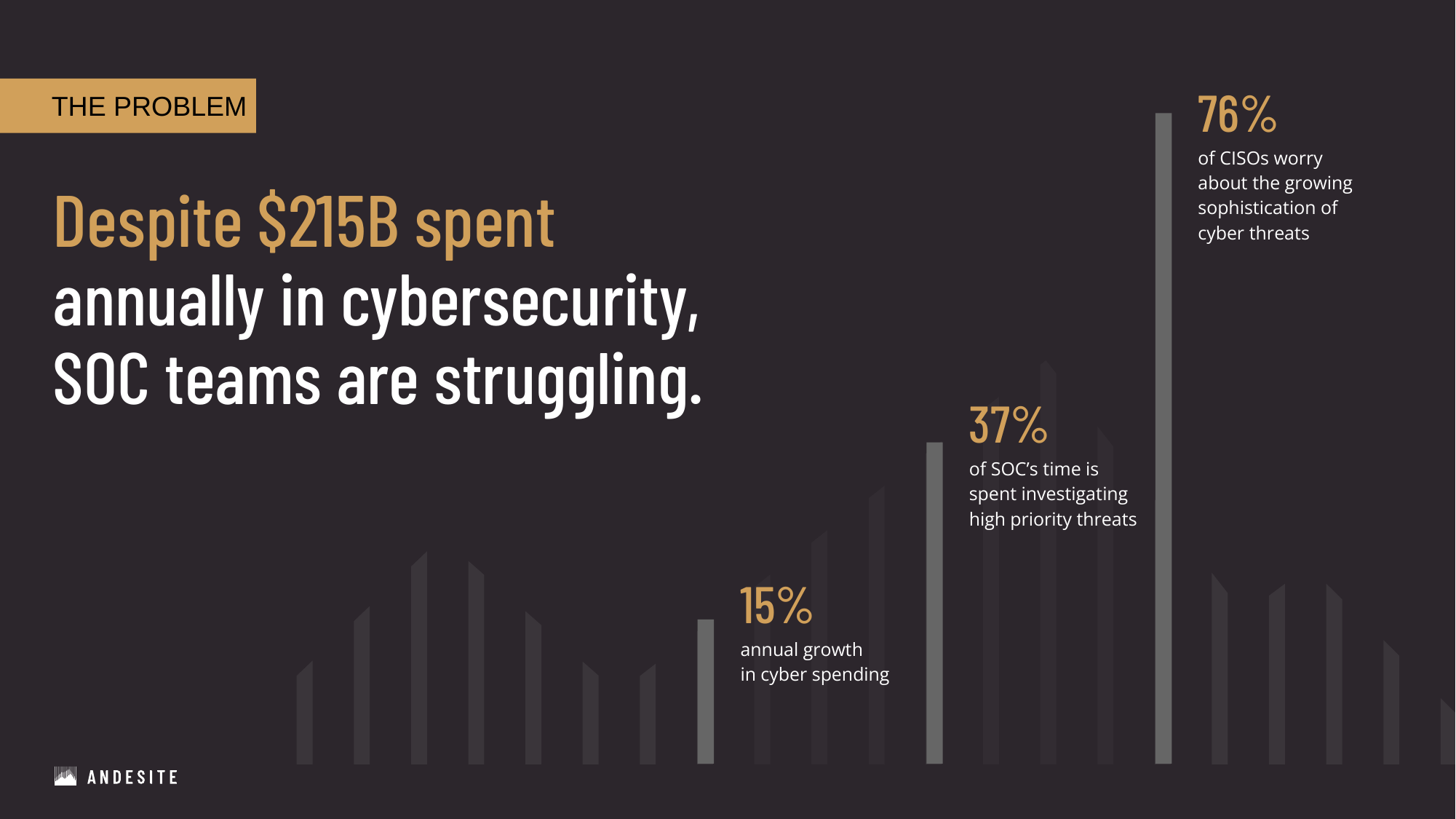

76%
THE PROBLEM

of CISOs worry about the growing sophistication of cyber threats
# Despite $215B spent
annually in cybersecurity, SOC teams are struggling.

37%

of SOC’s time is
spent investigating high priority threats
15%

annual growth
in cyber spending